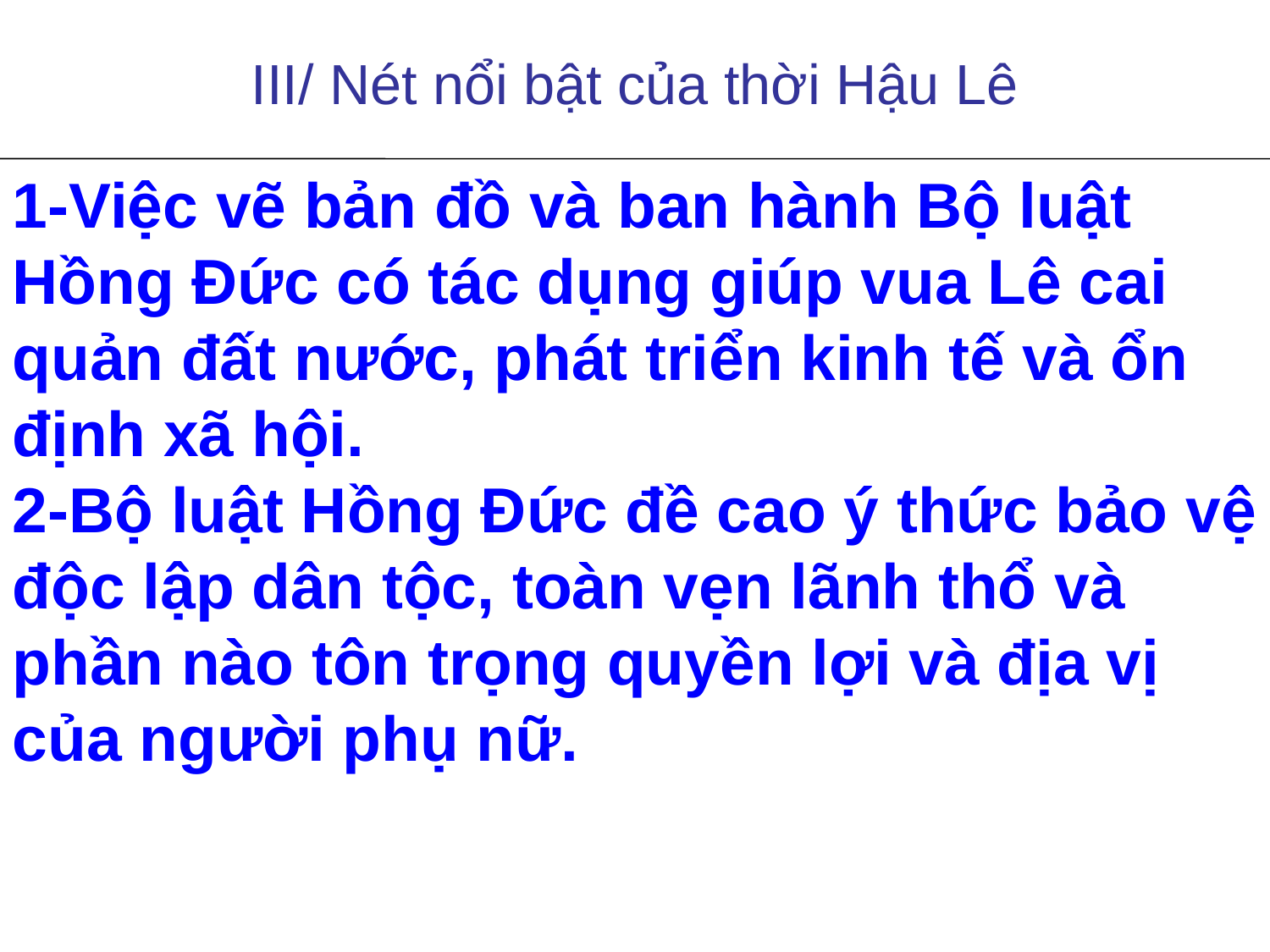

III/ Nét nổi bật của thời Hậu Lê
1-Việc vẽ bản đồ và ban hành Bộ luật Hồng Đức có tác dụng giúp vua Lê cai quản đất nước, phát triển kinh tế và ổn định xã hội.
2-Bộ luật Hồng Đức đề cao ý thức bảo vệ độc lập dân tộc, toàn vẹn lãnh thổ và phần nào tôn trọng quyền lợi và địa vị của người phụ nữ.